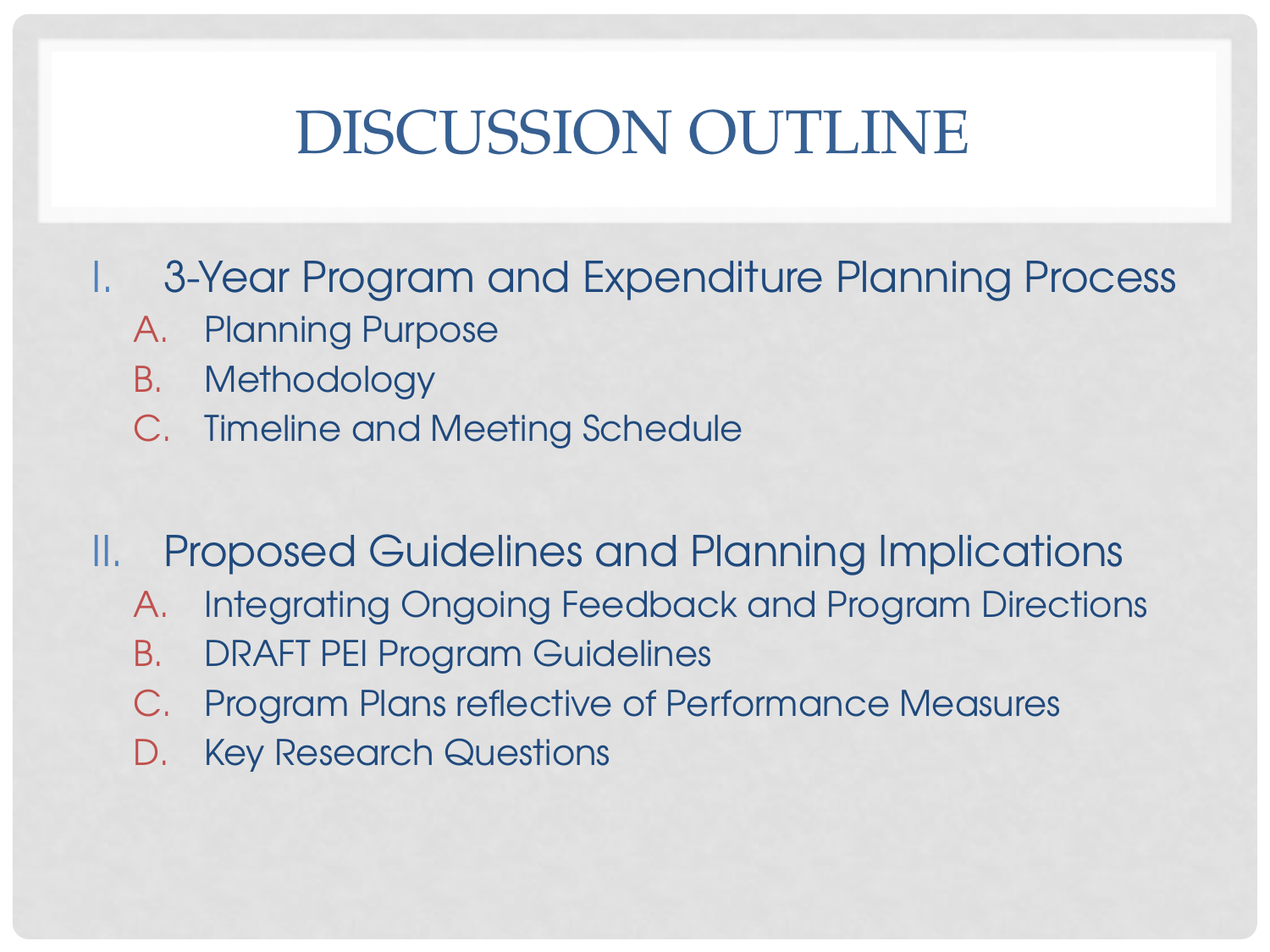

# Discussion Outline
3-Year Program and Expenditure Planning Process
Planning Purpose
Methodology
Timeline and Meeting Schedule

Proposed Guidelines and Planning Implications
Integrating Ongoing Feedback and Program Directions
DRAFT PEI Program Guidelines
Program Plans reflective of Performance Measures
Key Research Questions